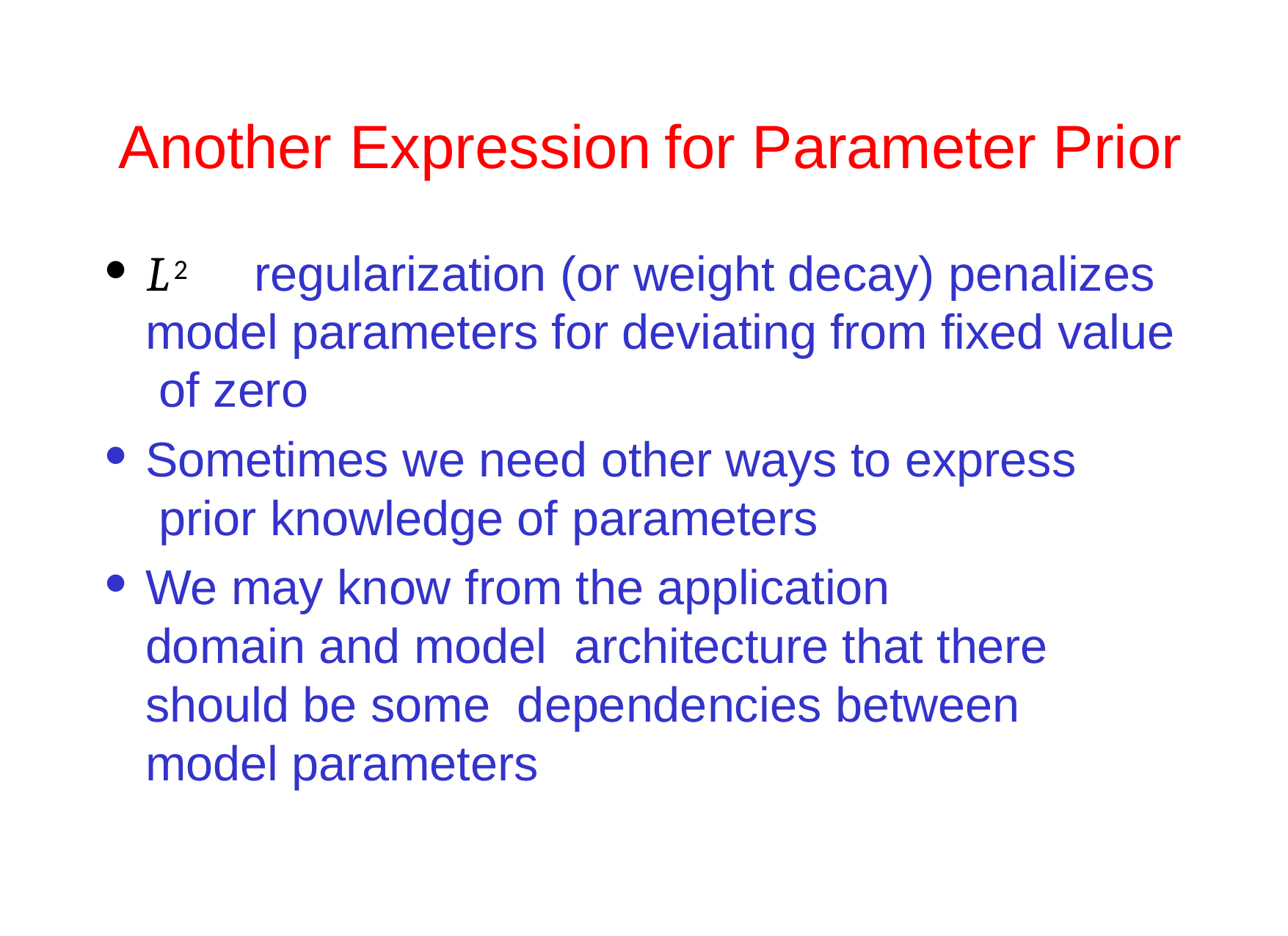

# Another Expression	for Parameter Prior
L2	regularization (or weight decay) penalizes  model parameters for deviating from fixed value  of zero
Sometimes we need other ways to express  prior knowledge of parameters
We may know from the application domain and model  architecture that there should be some  dependencies between model parameters